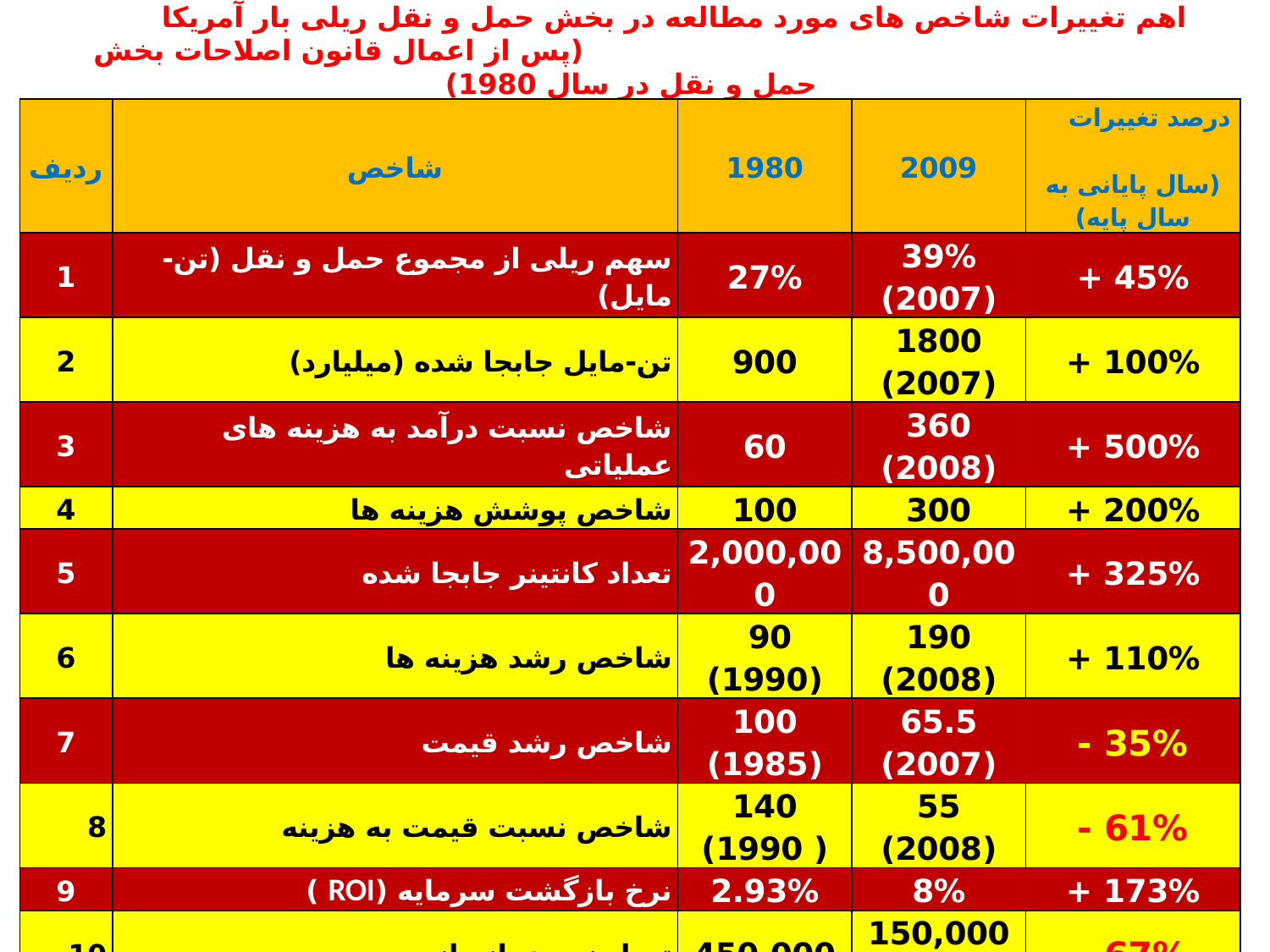

# اهم تغییرات شاخص های مورد مطالعه در بخش حمل و نقل ریلی بار آمریکا                                                                      (پس از اعمال قانون اصلاحات بخش حمل و نقل در سال 1980)
| ردیف | شاخص | 1980 | 2009 | درصد تغییرات (سال پایانی به سال پایه) |
| --- | --- | --- | --- | --- |
| 1 | سهم ریلی از مجموع حمل و نقل (تن-مایل) | 27% | 39% (2007) | 45% + |
| 2 | تن-مایل جابجا شده (میلیارد) | 900 | 1800 (2007) | 100% + |
| 3 | شاخص نسبت درآمد به هزینه های عملیاتی | 60 | 360 (2008) | 500% + |
| 4 | شاخص پوشش هزینه ها | 100 | 300 | 200% + |
| 5 | تعداد کانتینر جابجا شده | 2,000,000 | 8,500,000 | 325% + |
| 6 | شاخص رشد هزینه ها | 90 (1990) | 190 (2008) | 110% + |
| 7 | شاخص رشد قیمت | 100 (1985) | 65.5 (2007) | 35% - |
| 8 | شاخص نسبت قیمت به هزینه | 140 ( 1990) | 55 (2008) | 61% - |
| 9 | نرخ بازگشت سرمایه (ROI ) | 2.93% | 8% | 173% + |
| 10 | تعداد نیروی انسانی | 450,000 | 150,000 (2008) | 67% - |
| 11 | شاخص هزینه نیروی انسانی | 100 | 250 (2008) | 150% + |
| 12 | بهره وری نیروی انسانی بازای هر ساعت ایجاد درامد (دلار) | 792 | 4177 | 427% + |
| 13 | شاخص هزینه سوخت مصرفی | 100 | 130 (2008) | 30% + |
| 14 | بهره وری سوخت مصرفی بازای هر گالن ایجاد درامد (دلار) | 228 | 480 | 110% + |
| 15 | بهره وری خطوط ریلی بازای هر مایل خط (دلار) | 3297 | 9530 | 189% + |
| 16 | تعداد سانحه بازای هر یک میلیون قطار-مایل | 11.4 | 2.6 | 77% - |